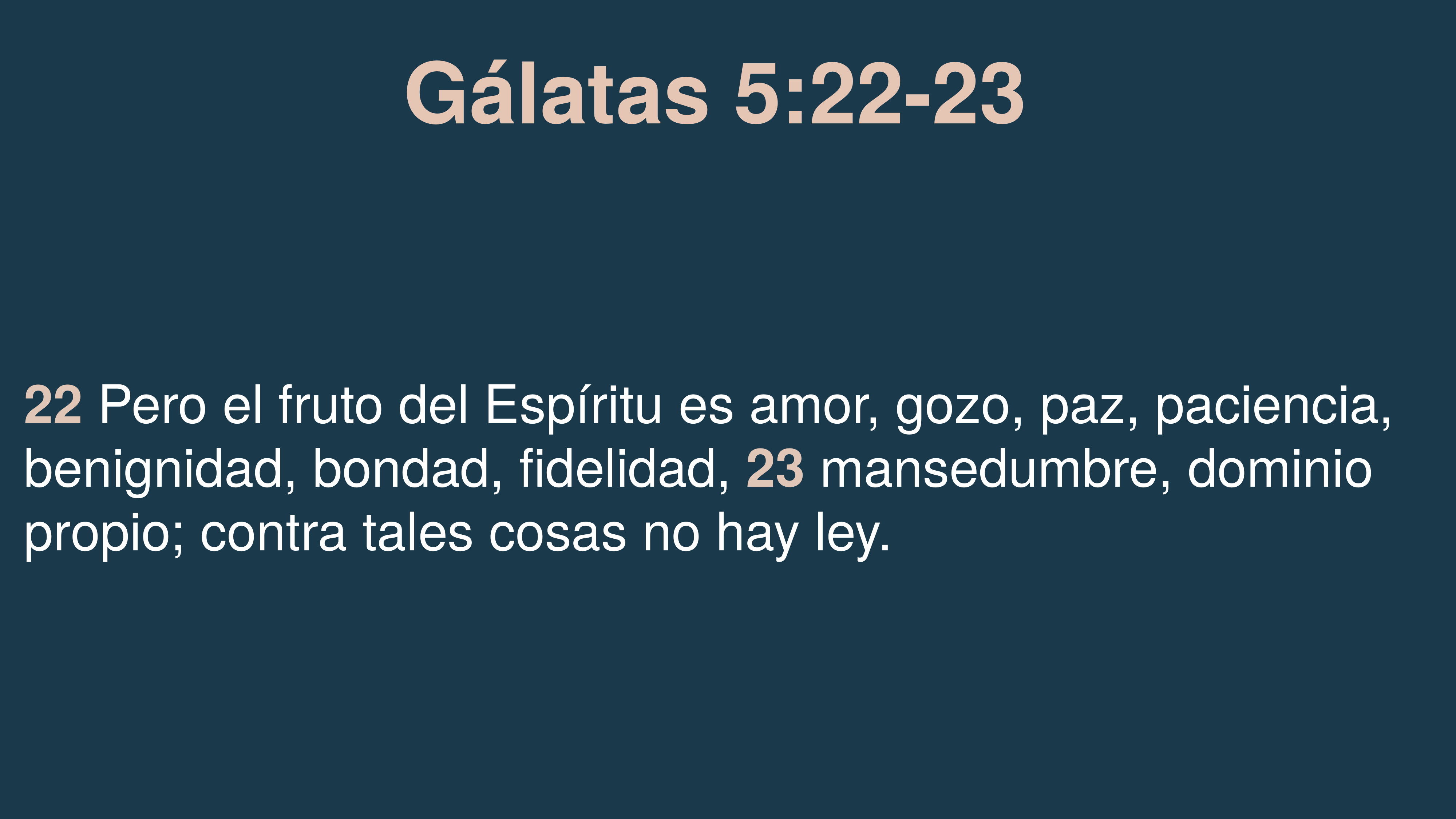

# Gálatas 5:22-23
22 Pero el fruto del Espíritu es amor, gozo, paz, paciencia, benignidad, bondad, fidelidad, 23 mansedumbre, dominio propio; contra tales cosas no hay ley.